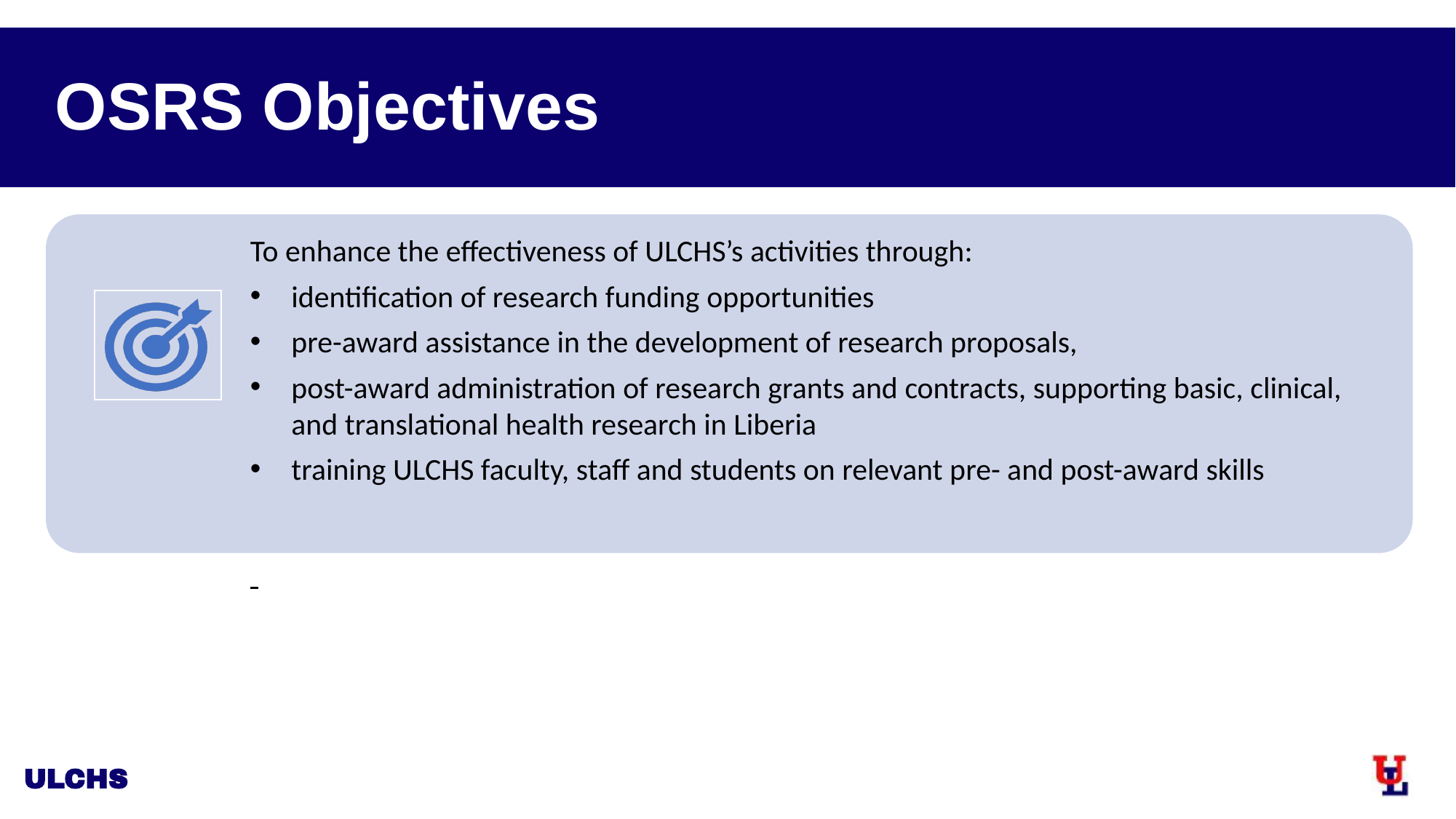

# OSRS Objectives
To enhance the effectiveness of ULCHS’s activities through:
identification of research funding opportunities
pre-award assistance in the development of research proposals,
post-award administration of research grants and contracts, supporting basic, clinical, and translational health research in Liberia
training ULCHS faculty, staff and students on relevant pre- and post-award skills

ULCHS